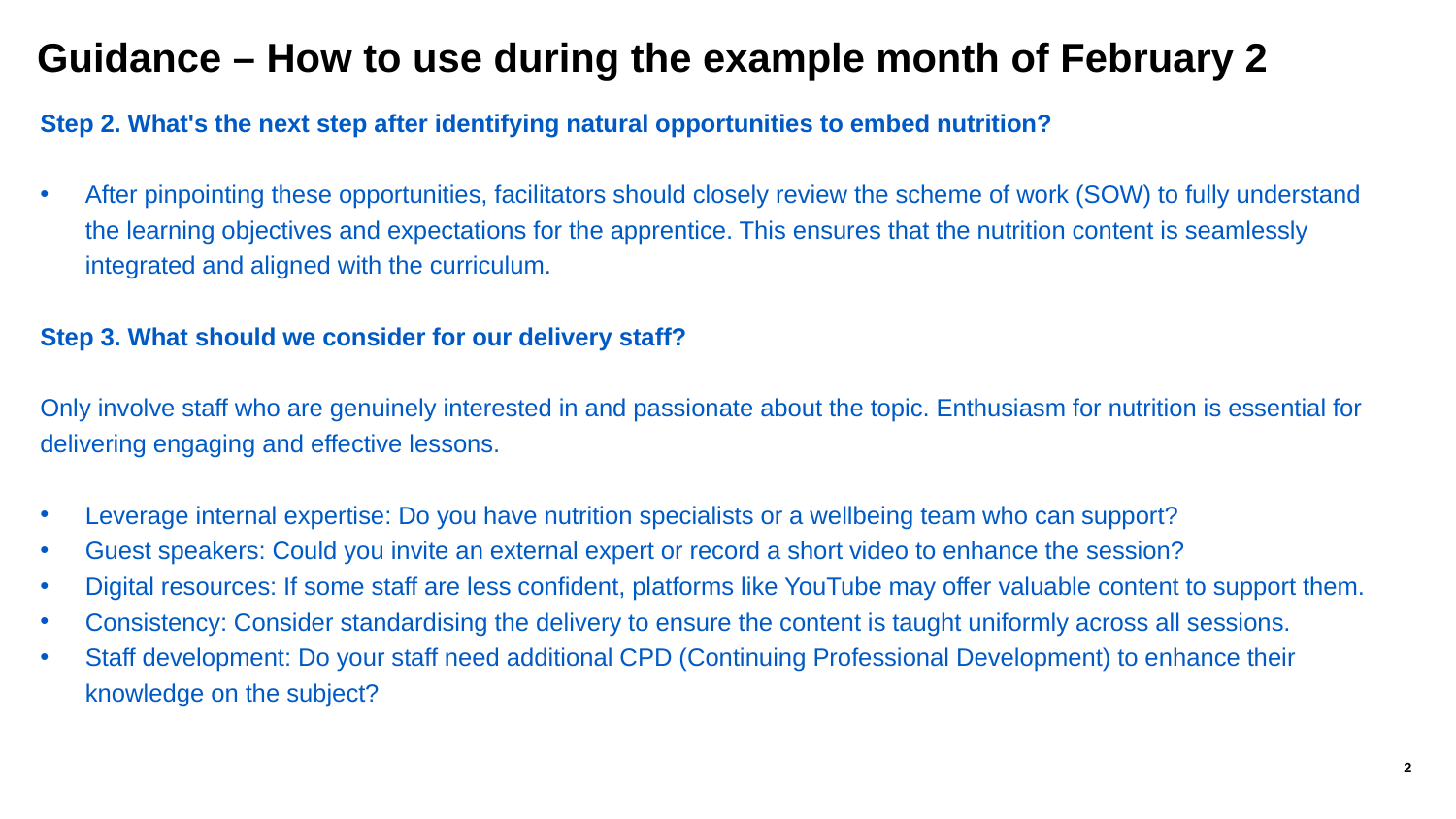

# Guidance – How to use during the example month of February 2
Step 2. What's the next step after identifying natural opportunities to embed nutrition?

After pinpointing these opportunities, facilitators should closely review the scheme of work (SOW) to fully understand the learning objectives and expectations for the apprentice. This ensures that the nutrition content is seamlessly integrated and aligned with the curriculum.

Step 3. What should we consider for our delivery staff?

Only involve staff who are genuinely interested in and passionate about the topic. Enthusiasm for nutrition is essential for delivering engaging and effective lessons.

Leverage internal expertise: Do you have nutrition specialists or a wellbeing team who can support?
Guest speakers: Could you invite an external expert or record a short video to enhance the session?
Digital resources: If some staff are less confident, platforms like YouTube may offer valuable content to support them.
Consistency: Consider standardising the delivery to ensure the content is taught uniformly across all sessions.
Staff development: Do your staff need additional CPD (Continuing Professional Development) to enhance their knowledge on the subject?

2